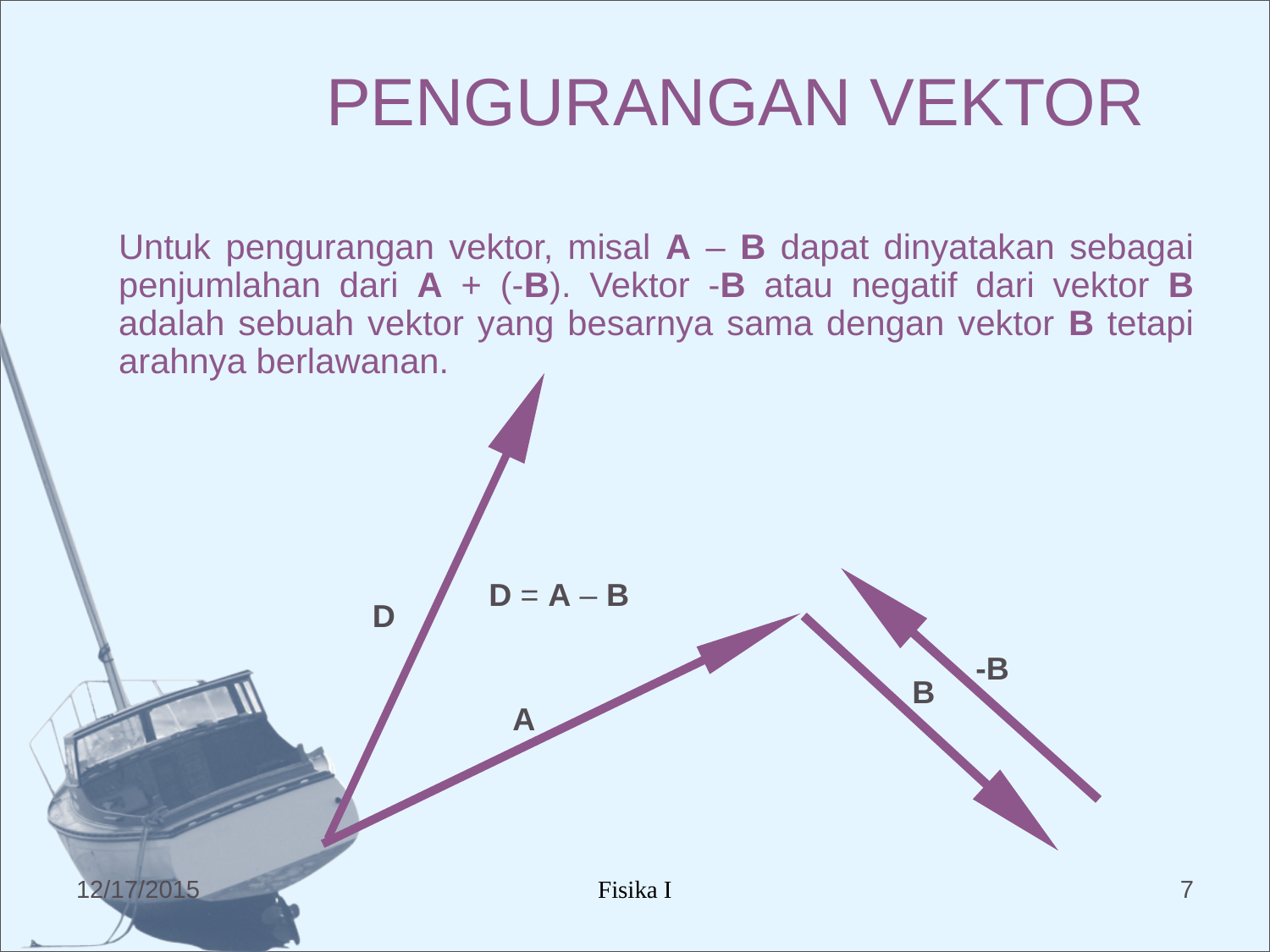

# PENGURANGAN VEKTOR
Untuk pengurangan vektor, misal A – B dapat dinyatakan sebagai penjumlahan dari A + (-B). Vektor -B atau negatif dari vektor B adalah sebuah vektor yang besarnya sama dengan vektor B tetapi arahnya berlawanan.
D = A – B

D
-B

B
A

12/17/2015
Fisika I
7